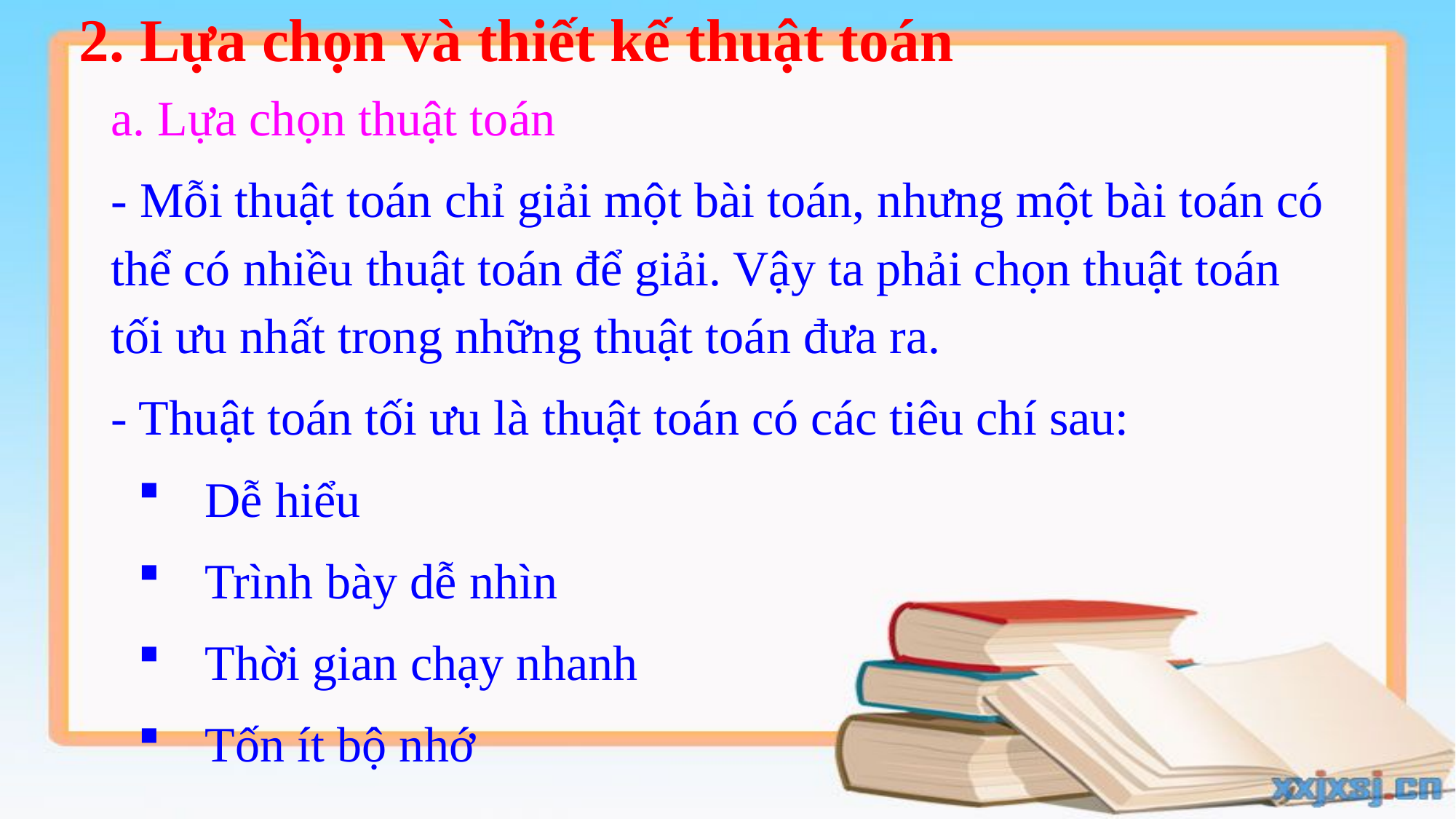

# 2. Lựa chọn và thiết kế thuật toán
a. Lựa chọn thuật toán
- Mỗi thuật toán chỉ giải một bài toán, nhưng một bài toán có thể có nhiều thuật toán để giải. Vậy ta phải chọn thuật toán tối ưu nhất trong những thuật toán đưa ra.
- Thuật toán tối ưu là thuật toán có các tiêu chí sau:
Dễ hiểu
Trình bày dễ nhìn
Thời gian chạy nhanh
Tốn ít bộ nhớ